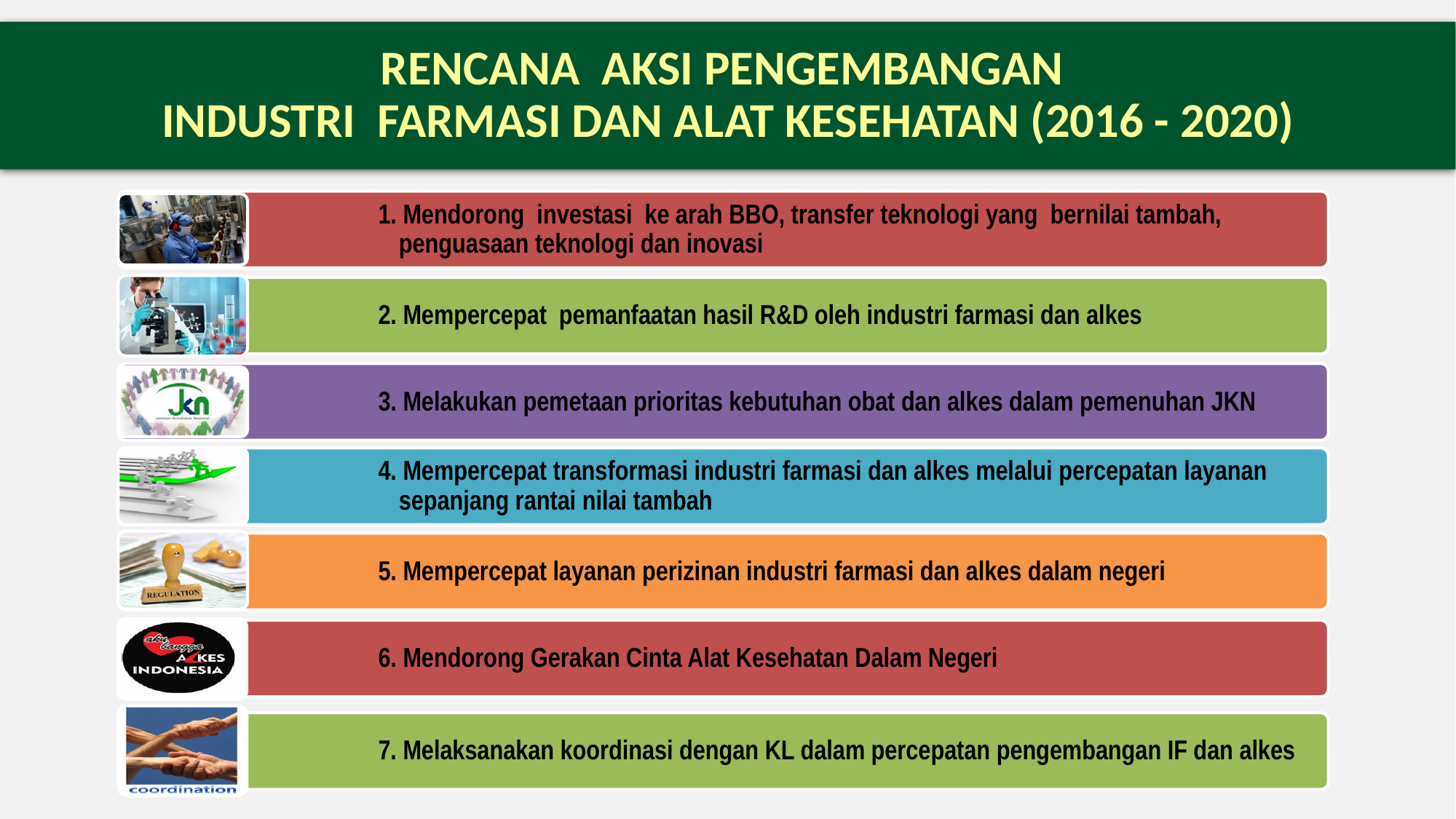

# RENCANA  AKSI PENGEMBANGAN INDUSTRI  FARMASI DAN ALAT KESEHATAN (2016 - 2020)
1. Mendorong  investasi  ke arah BBO, transfer teknologi yang  bernilai tambah, penguasaan teknologi dan inovasi
2. Mempercepat  pemanfaatan hasil R&D oleh industri farmasi dan alkes
3. Melakukan pemetaan prioritas kebutuhan obat dan alkes dalam pemenuhan JKN
4. Mempercepat transformasi industri farmasi dan alkes melalui percepatan layanan sepanjang rantai nilai tambah
5. Mempercepat layanan perizinan industri farmasi dan alkes dalam negeri
6. Mendorong Gerakan Cinta Alat Kesehatan Dalam Negeri
7. Melaksanakan koordinasi dengan KL dalam percepatan pengembangan IF dan alkes